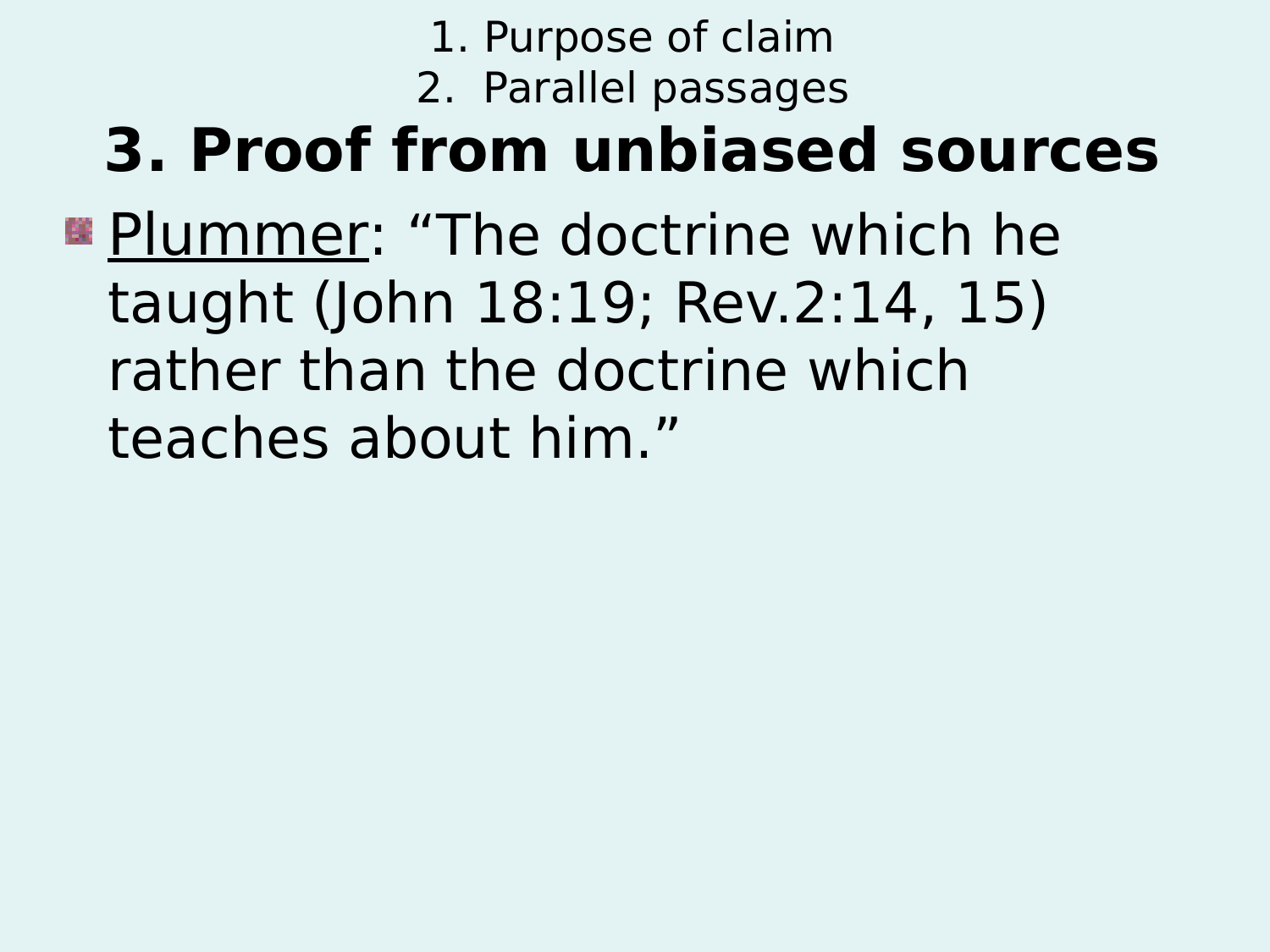

1. Purpose of claim
2.  Parallel passages
3. Proof from unbiased sources
Plummer: “The doctrine which he taught (John 18:19; Rev.2:14, 15) rather than the doctrine which teaches about him.”